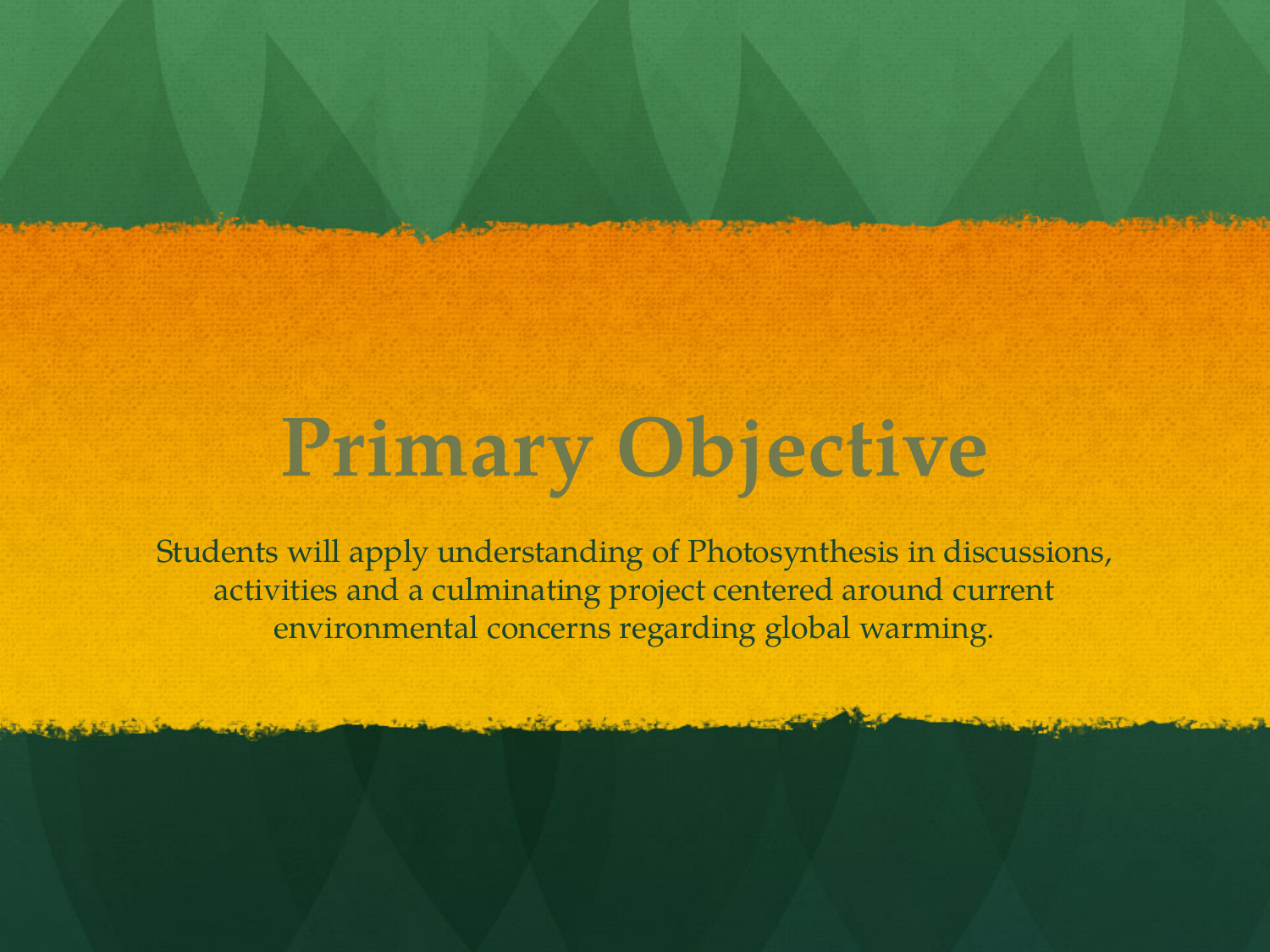

# Primary Objective
Students will apply understanding of Photosynthesis in discussions, activities and a culminating project centered around current environmental concerns regarding global warming.